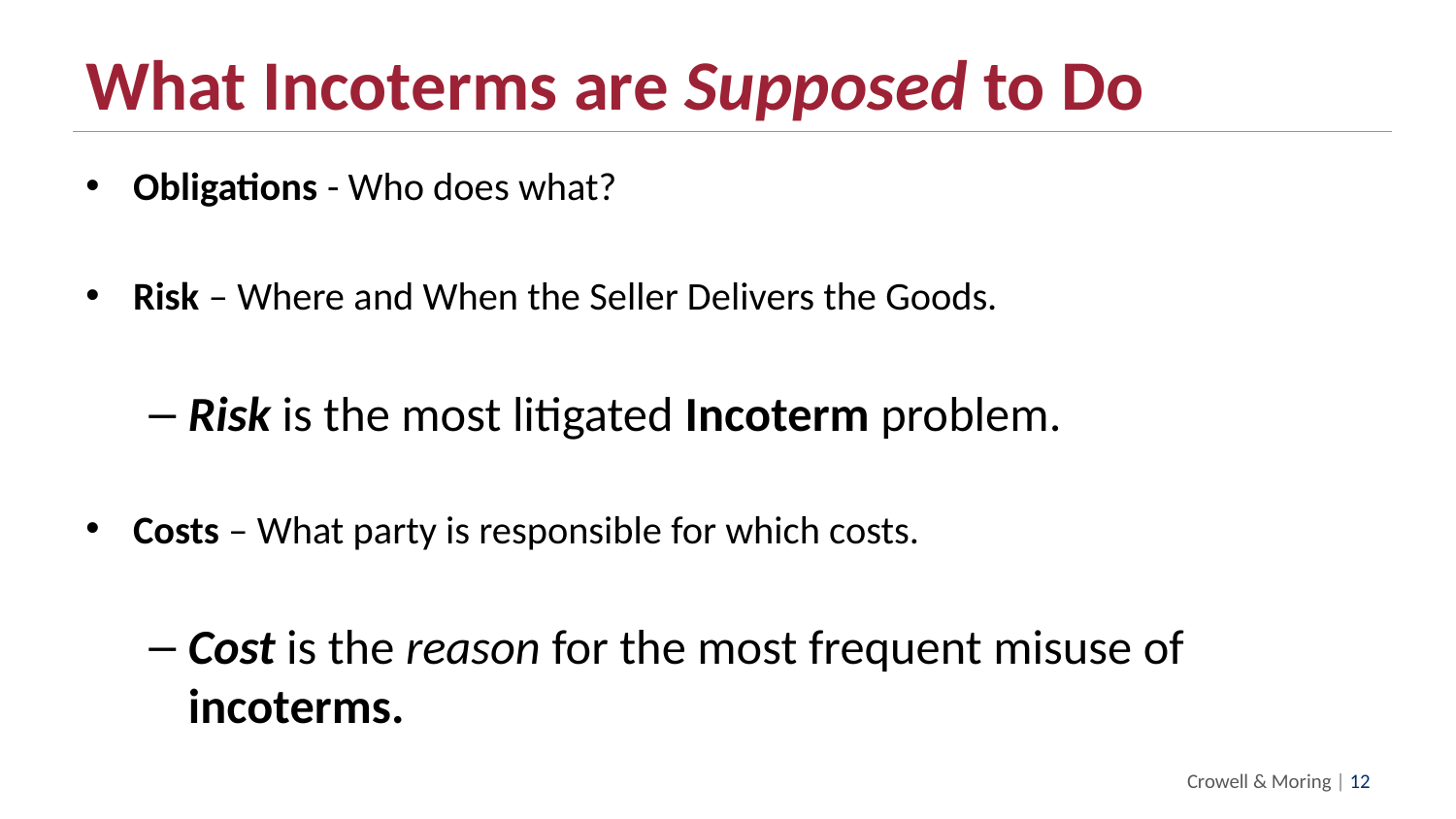

# What Incoterms are Supposed to Do
Obligations - Who does what?

Risk – Where and When the Seller Delivers the Goods.

Risk is the most litigated Incoterm problem.

Costs – What party is responsible for which costs.

Cost is the reason for the most frequent misuse of incoterms.

Crowell & Moring | 12